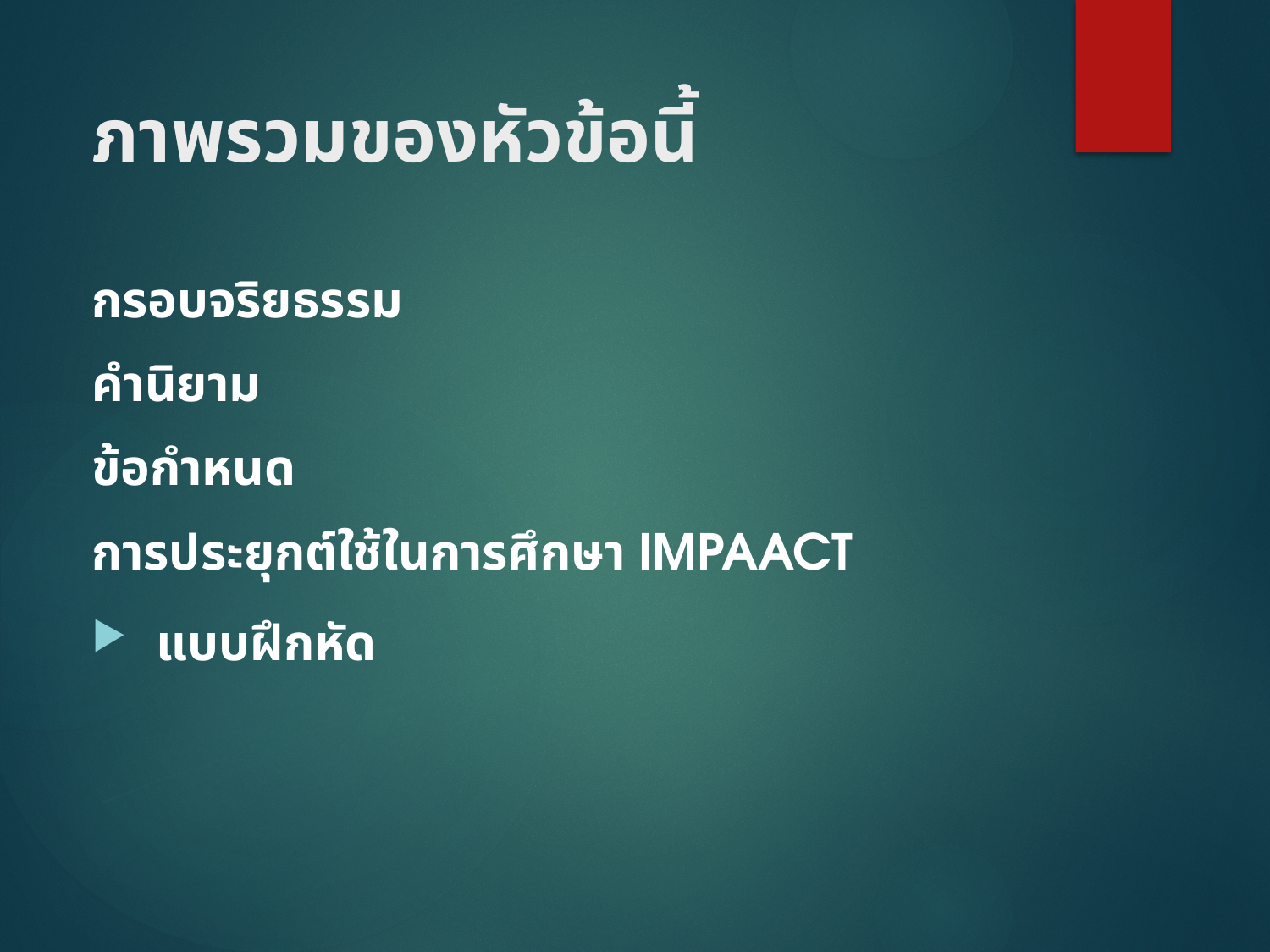

# ภาพรวมของหัวข้อนี้
กรอบจริยธรรม
คำนิยาม
ข้อกำหนด
การประยุกต์ใช้ในการศึกษา IMPAACT
แบบฝึกหัด